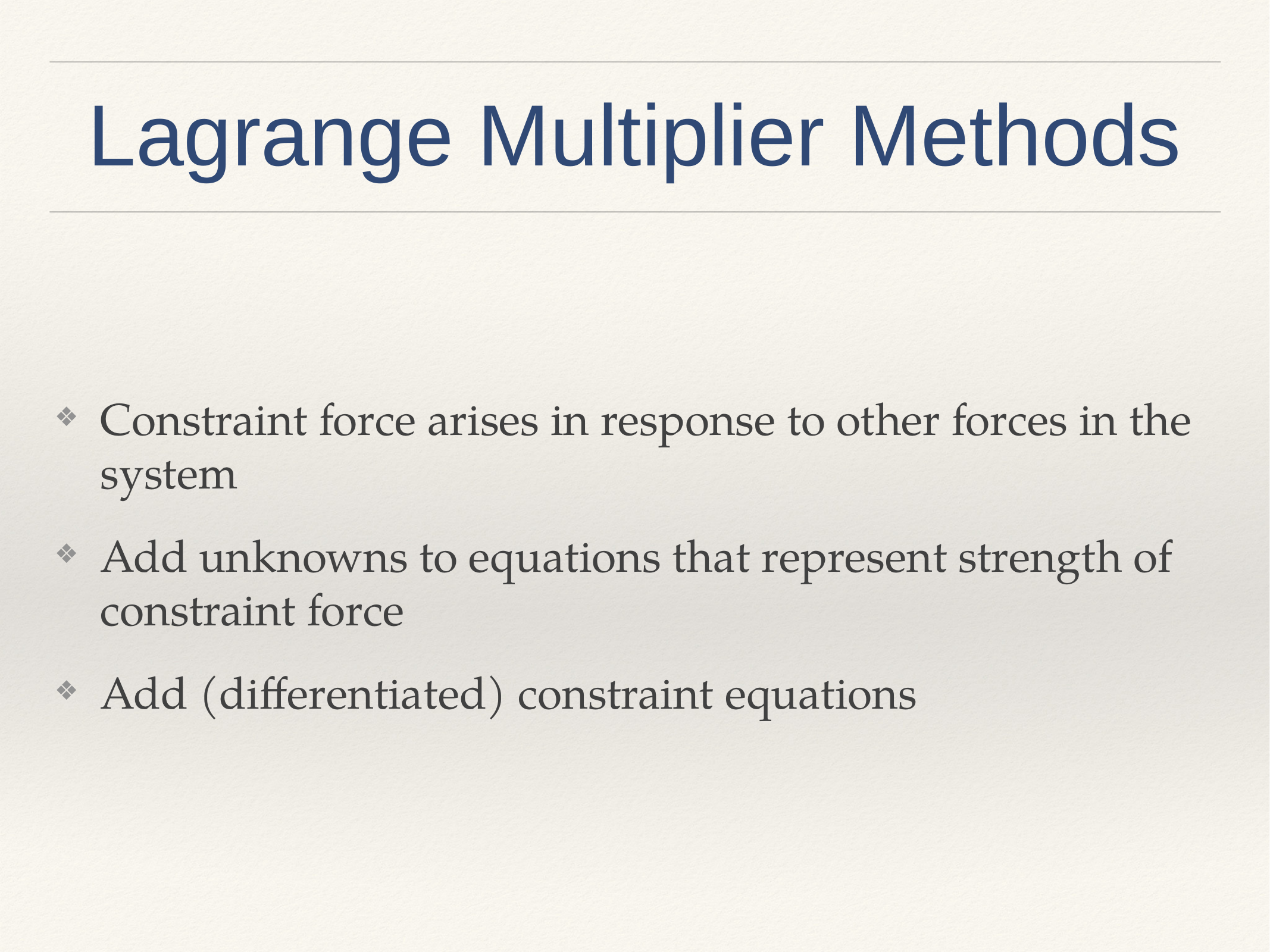

# Lagrange Multiplier Methods
Constraint force arises in response to other forces in the system
Add unknowns to equations that represent strength of constraint force
Add (differentiated) constraint equations